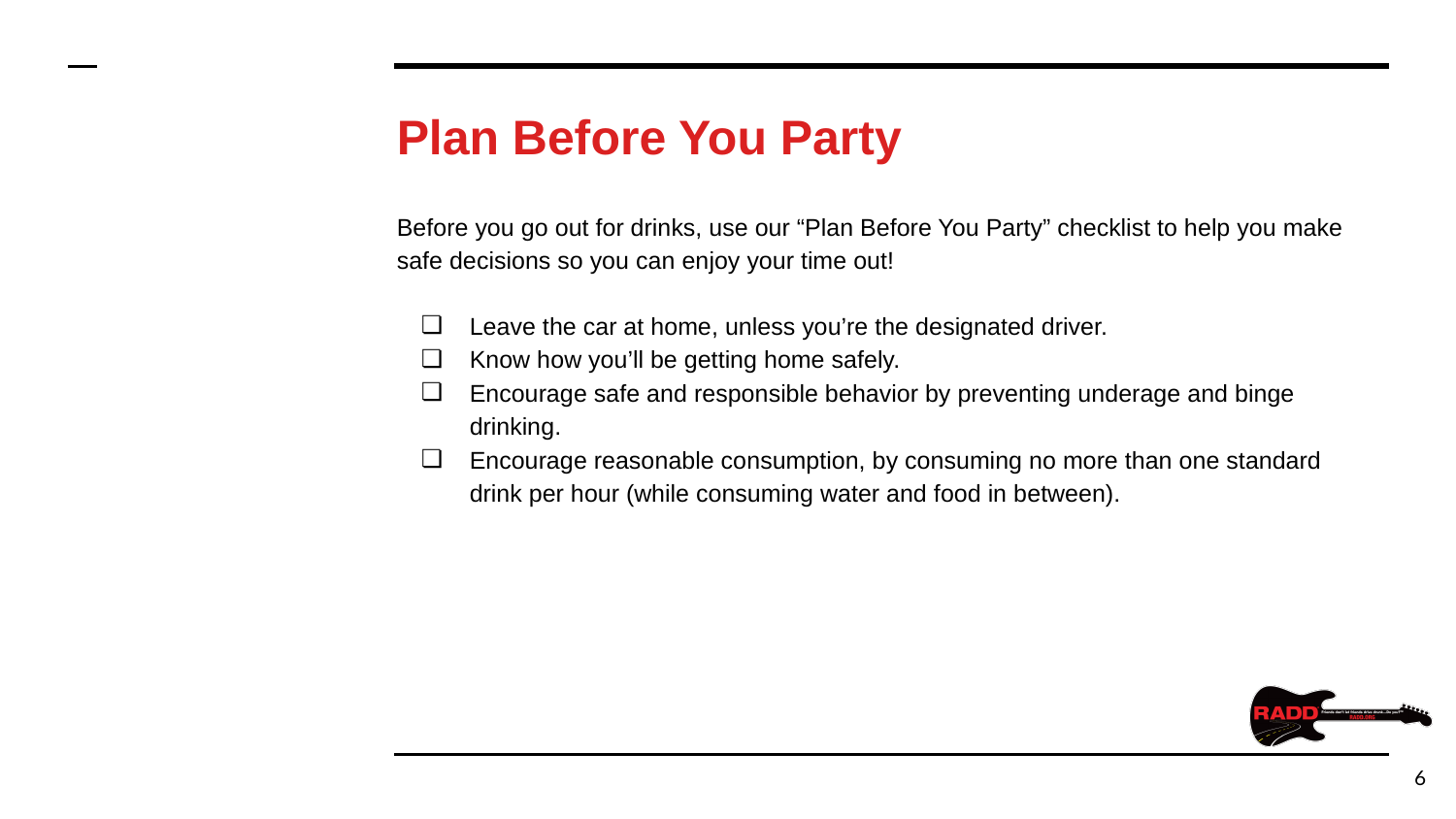

# Plan Before You Party
Before you go out for drinks, use our “Plan Before You Party” checklist to help you make safe decisions so you can enjoy your time out!
Leave the car at home, unless you’re the designated driver.
Know how you’ll be getting home safely.
Encourage safe and responsible behavior by preventing underage and binge drinking.
Encourage reasonable consumption, by consuming no more than one standard drink per hour (while consuming water and food in between).
6